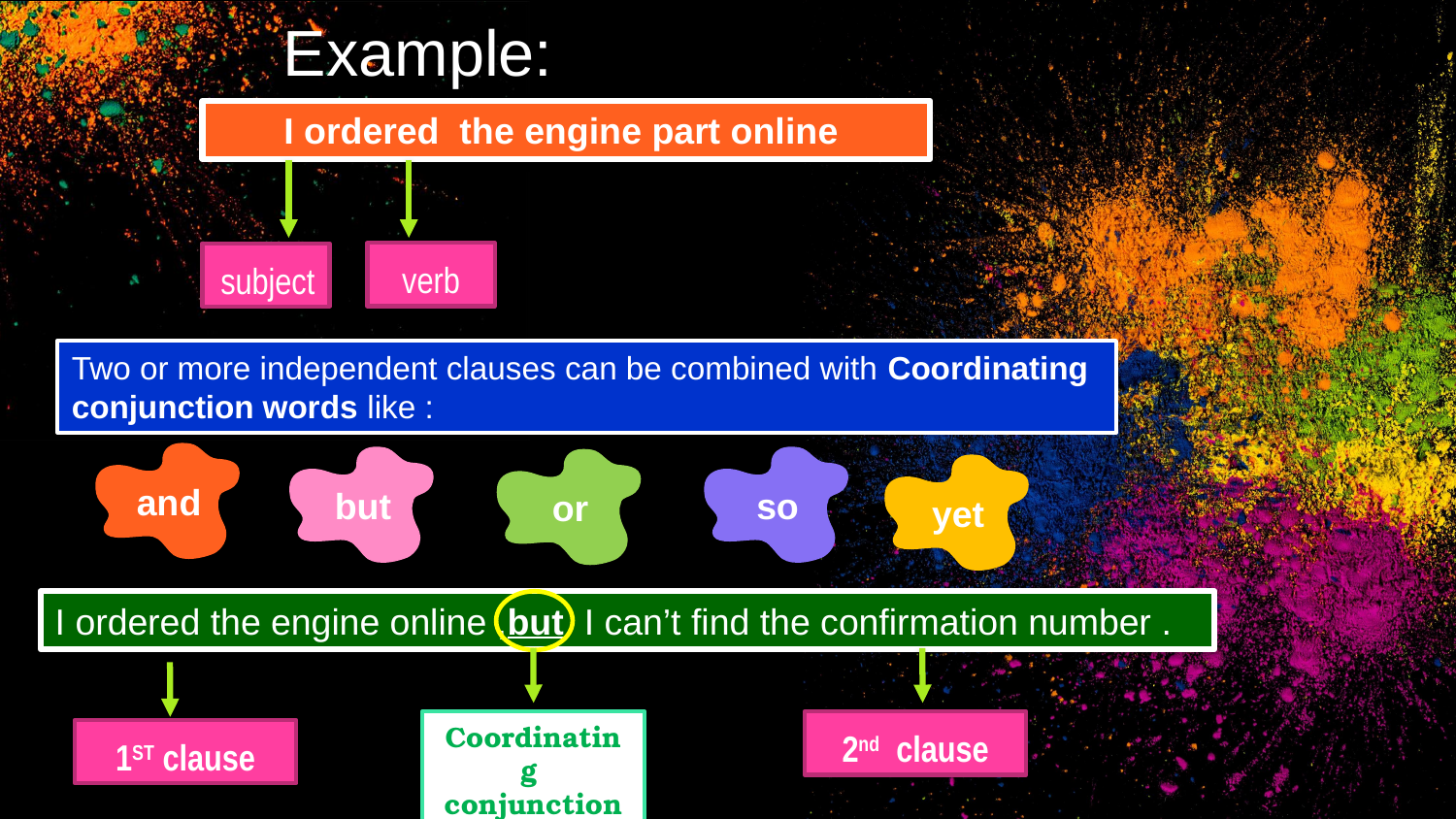

# Example:
I ordered  the engine part online
verb
subject
Two or more independent clauses can be combined with Coordinating conjunction words like :
and
but
so
or
yet

I ordered the engine online ,but  I can’t find the confirmation number .
Coordinating
conjunction
2nd  clause
1ST clause